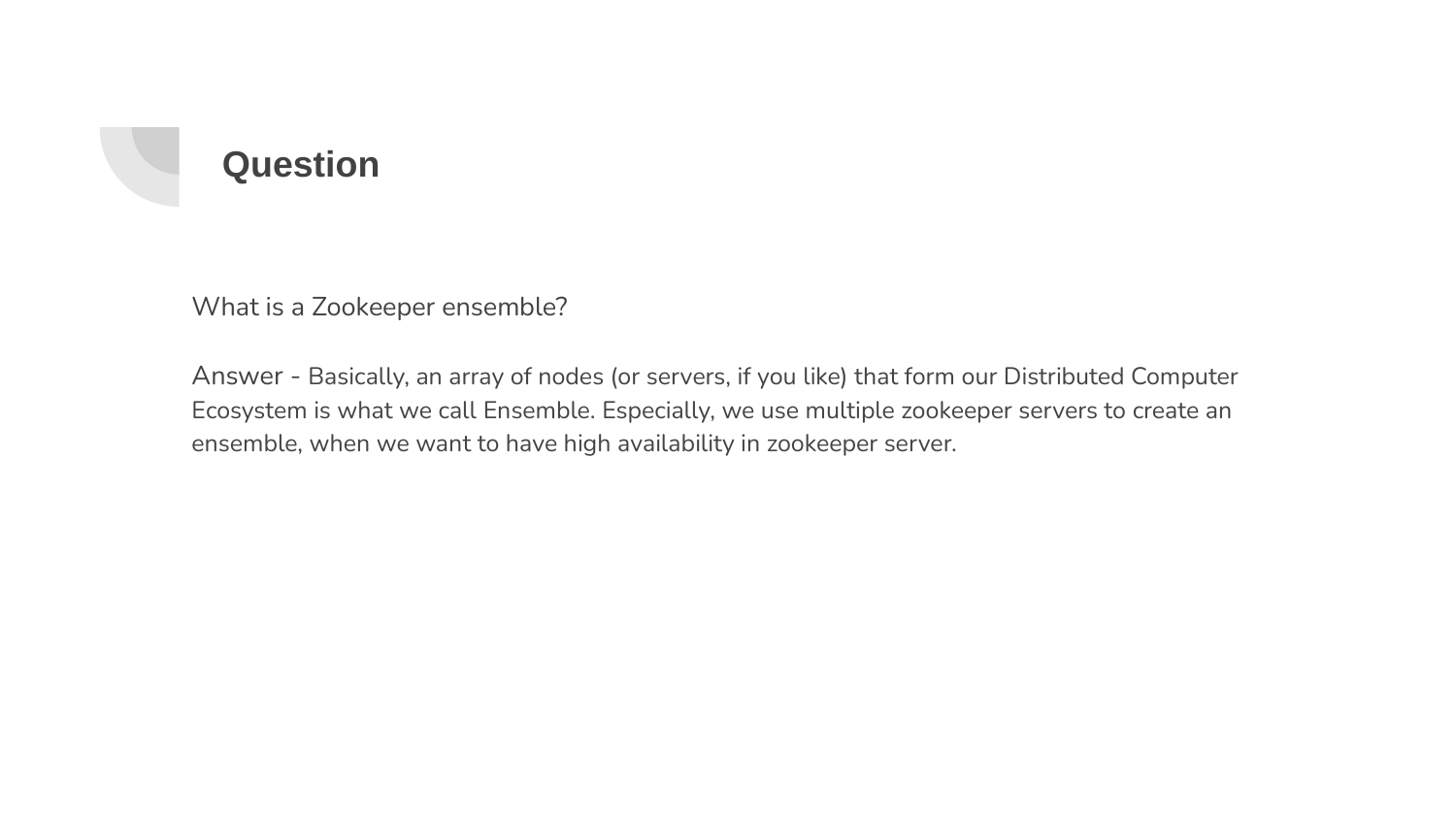

# Question
What is a Zookeeper ensemble?
Answer - Basically, an array of nodes (or servers, if you like) that form our Distributed Computer Ecosystem is what we call Ensemble. Especially, we use multiple zookeeper servers to create an ensemble, when we want to have high availability in zookeeper server.